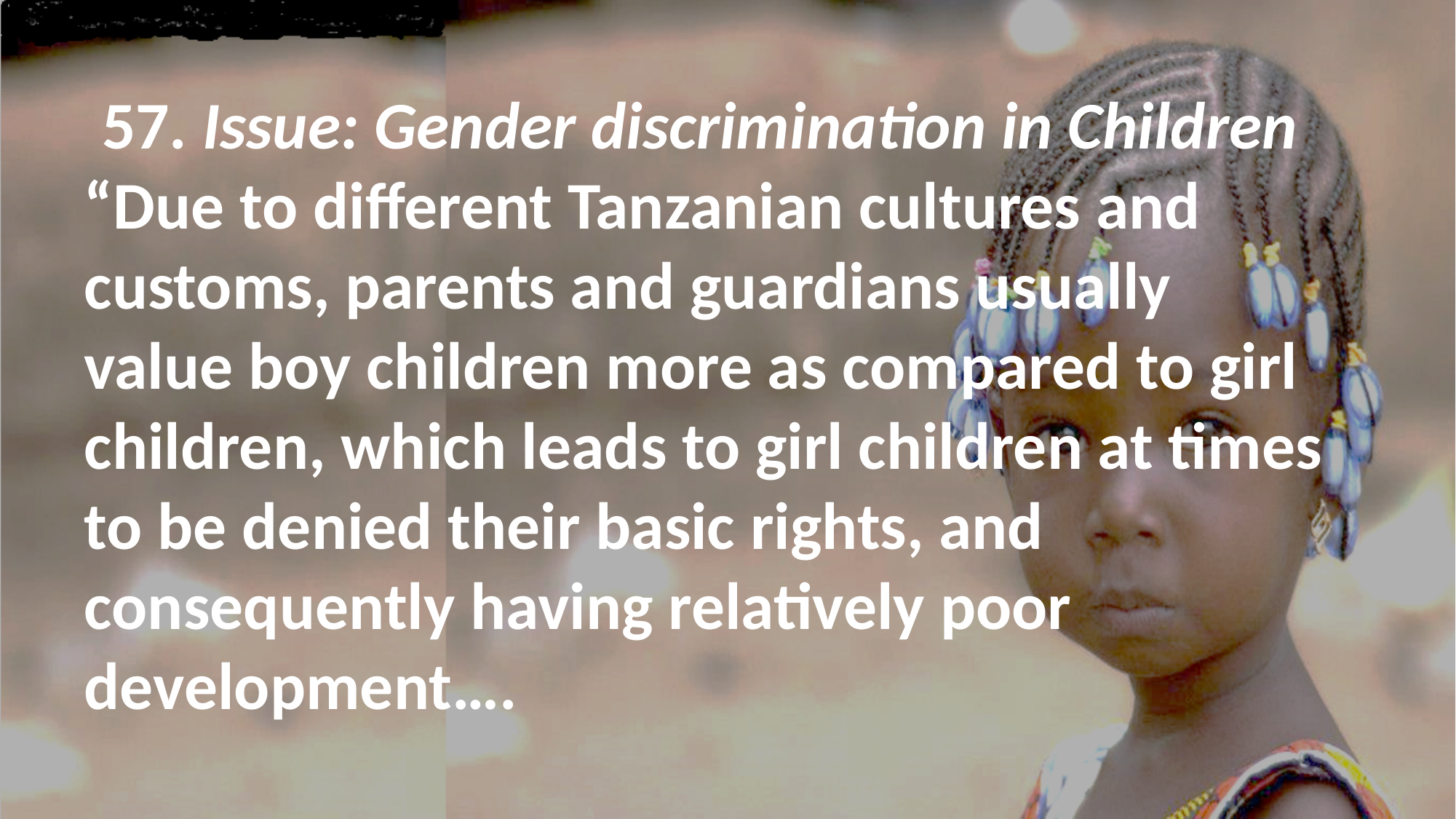

#

57. Issue: Gender discrimination in Children
“Due to different Tanzanian cultures and customs, parents and guardians usually value boy children more as compared to girl children, which leads to girl children at times to be denied their basic rights, and consequently having relatively poor development….